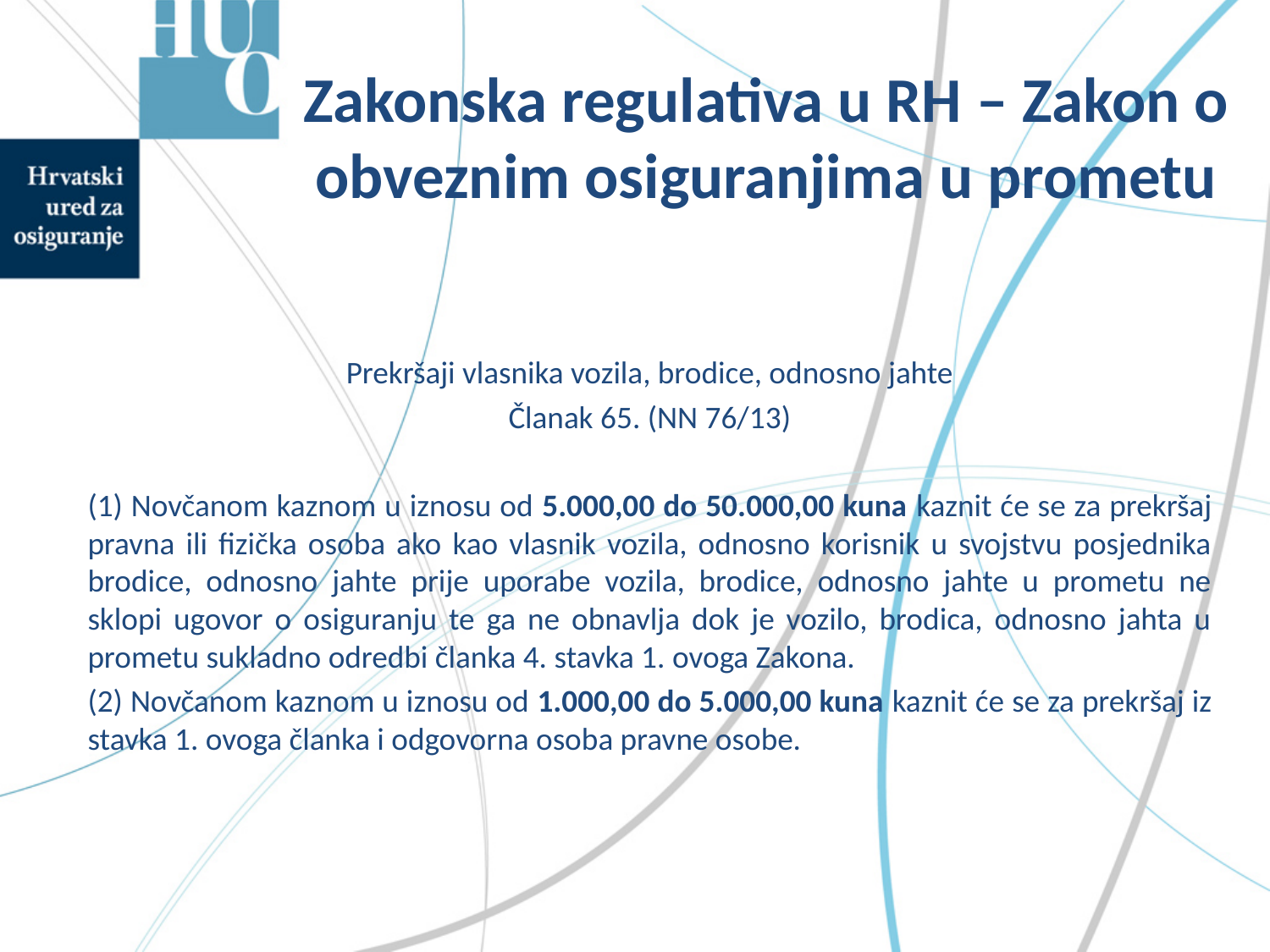

# Zakonska regulativa u RH – Zakon o obveznim osiguranjima u prometu
Prekršaji vlasnika vozila, brodice, odnosno jahte
Članak 65. (NN 76/13)

(1) Novčanom kaznom u iznosu od 5.000,00 do 50.000,00 kuna kaznit će se za prekršaj pravna ili fizička osoba ako kao vlasnik vozila, odnosno korisnik u svojstvu posjednika brodice, odnosno jahte prije uporabe vozila, brodice, odnosno jahte u prometu ne sklopi ugovor o osiguranju te ga ne obnavlja dok je vozilo, brodica, odnosno jahta u prometu sukladno odredbi članka 4. stavka 1. ovoga Zakona.
(2) Novčanom kaznom u iznosu od 1.000,00 do 5.000,00 kuna kaznit će se za prekršaj iz stavka 1. ovoga članka i odgovorna osoba pravne osobe.